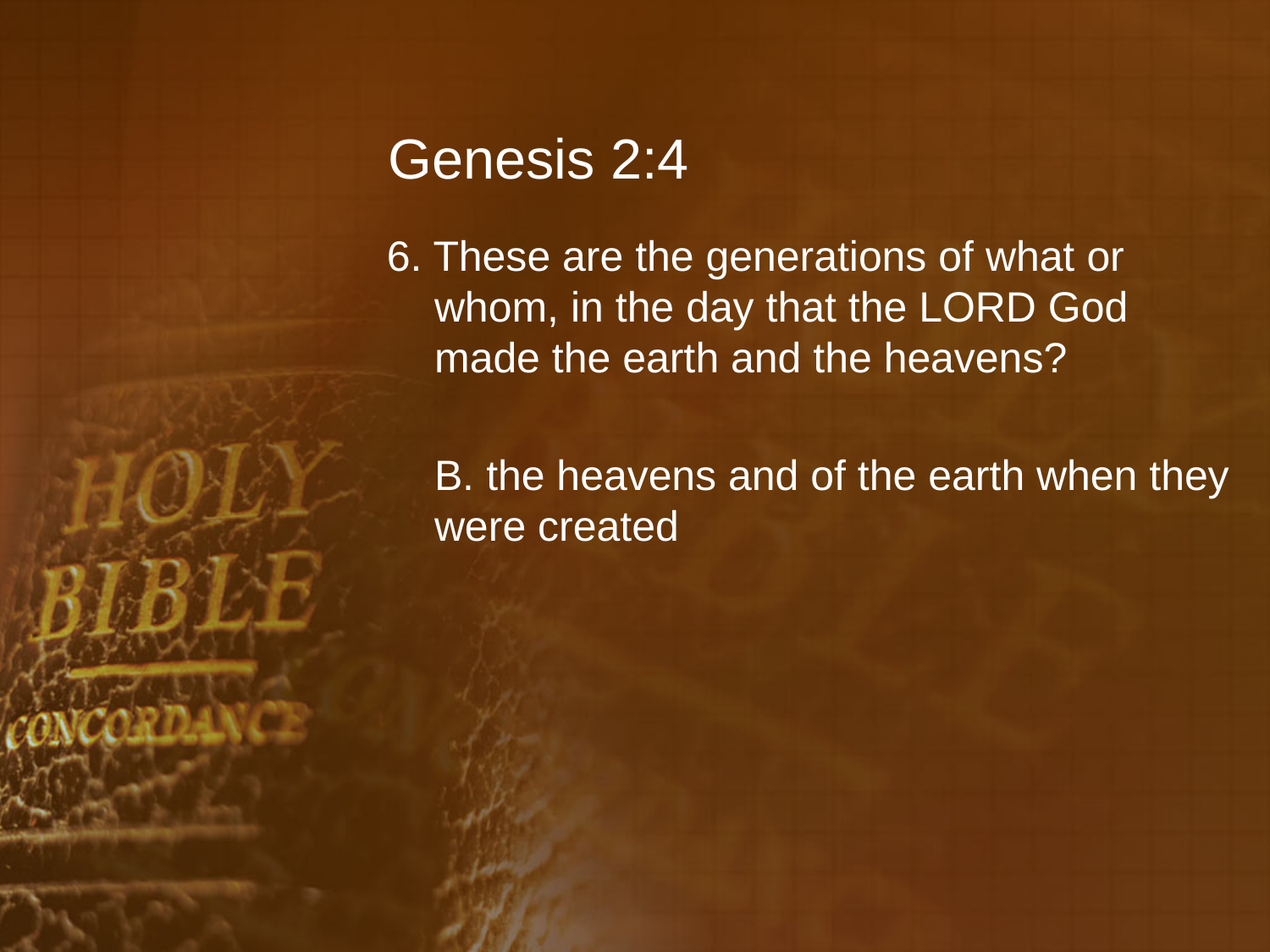

# Genesis 2:4
6. These are the generations of what or whom, in the day that the LORD God made the earth and the heavens?

	B. the heavens and of the earth when they were created